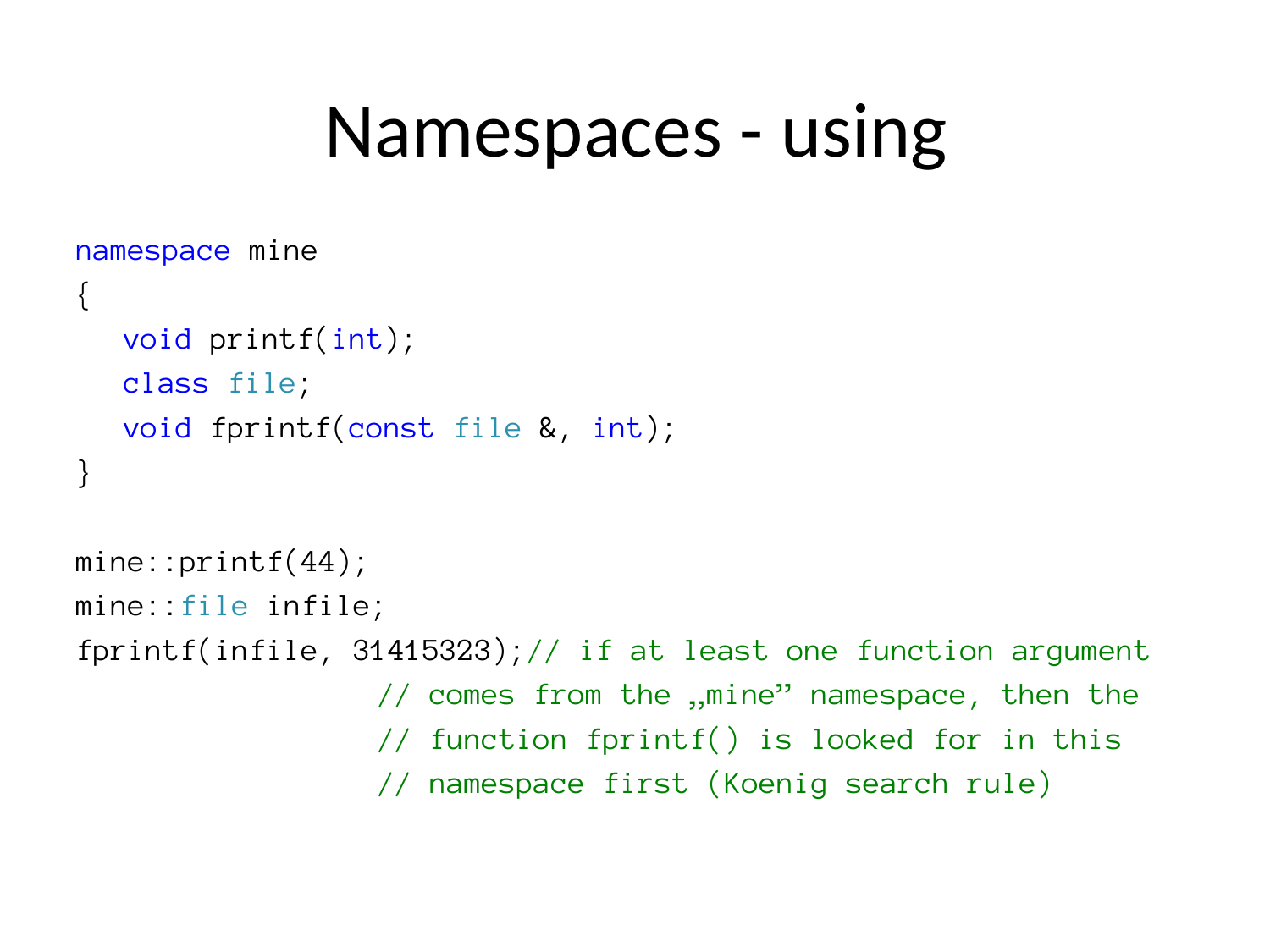

# Namespaces - using
namespace mine
{
	void printf(int);
	class file;
	void fprintf(const file &, int);
}

mine::printf(44);
mine::file infile;
fprintf(infile, 31415323);// if at least one function argument
			// comes from the „mine” namespace, then the
			// function fprintf() is looked for in this
			// namespace first (Koenig search rule)